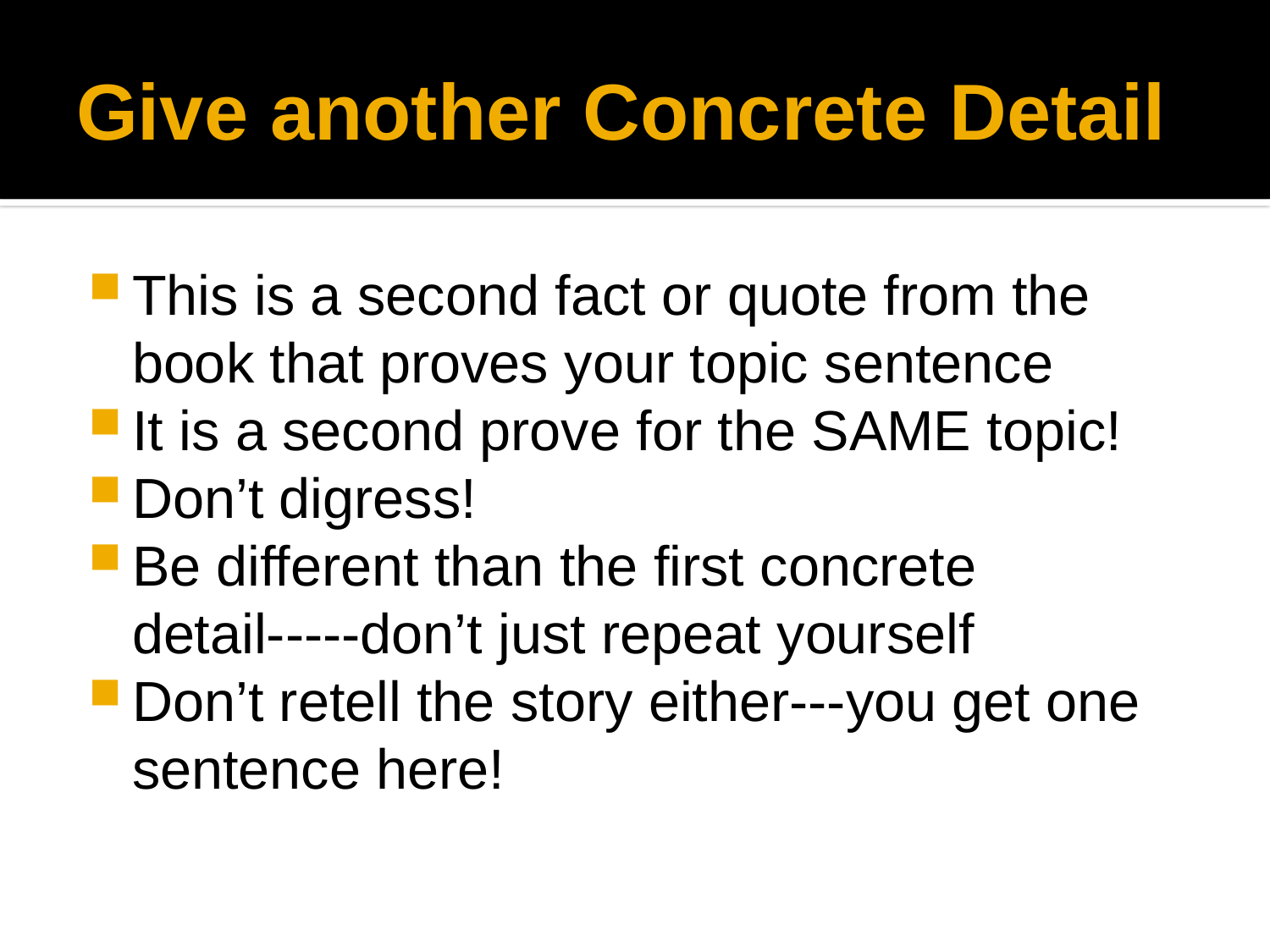

# Give another Concrete Detail
This is a second fact or quote from the book that proves your topic sentence
It is a second prove for the SAME topic!
Don’t digress!
Be different than the first concrete detail-----don’t just repeat yourself
Don’t retell the story either---you get one sentence here!